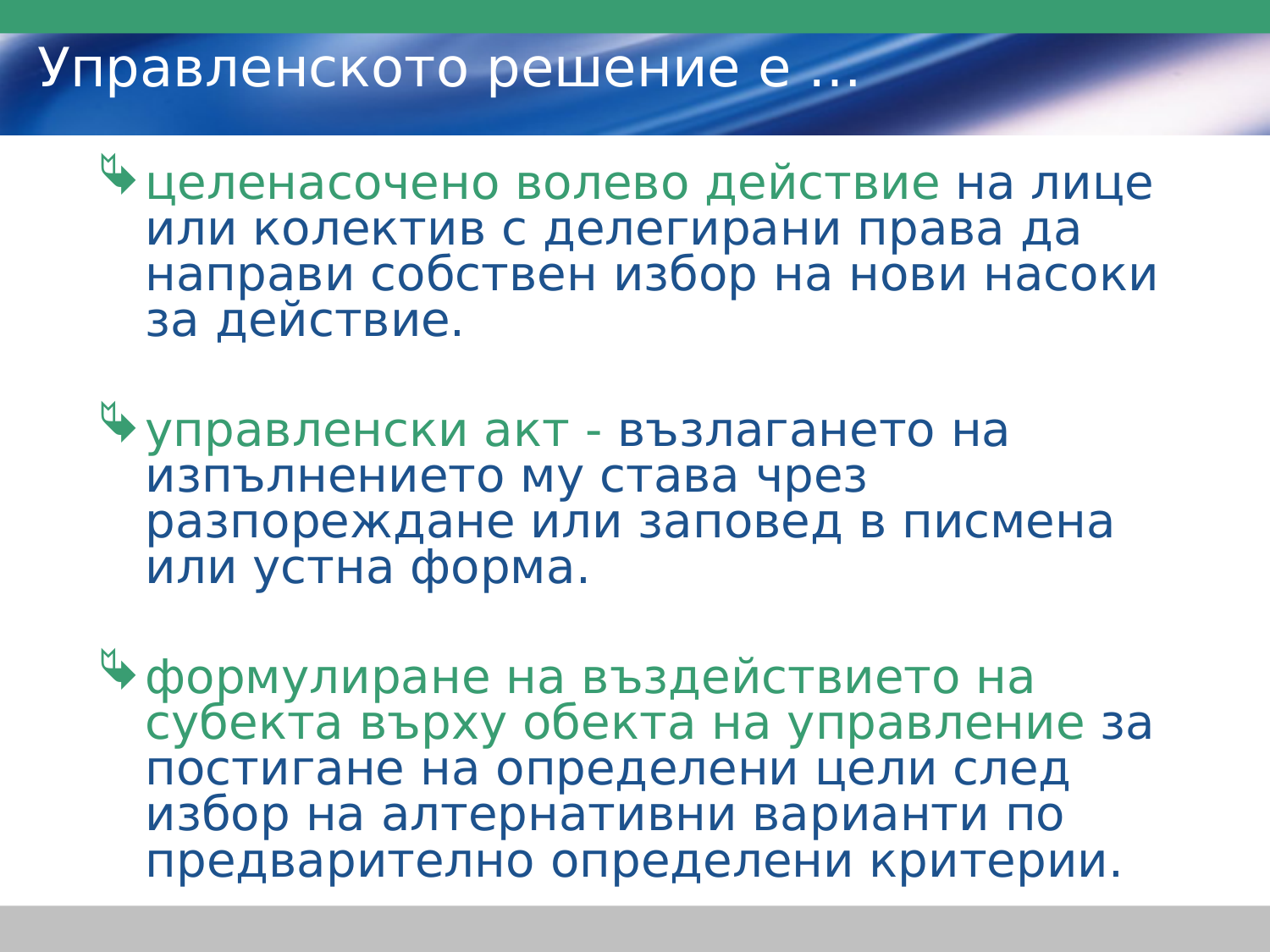

# Управленското решение е …
целенасочено волево действие на лице или колектив с делегирани права да направи собствен избор на нови насоки за действие.

управленски акт - възлагането на изпълнението му става чрез разпореждане или заповед в писмена или устна форма.

формулиране на въздействието на субекта върху обекта на управление за постигане на определени цели след избор на алтернативни варианти по предварително определени критерии.